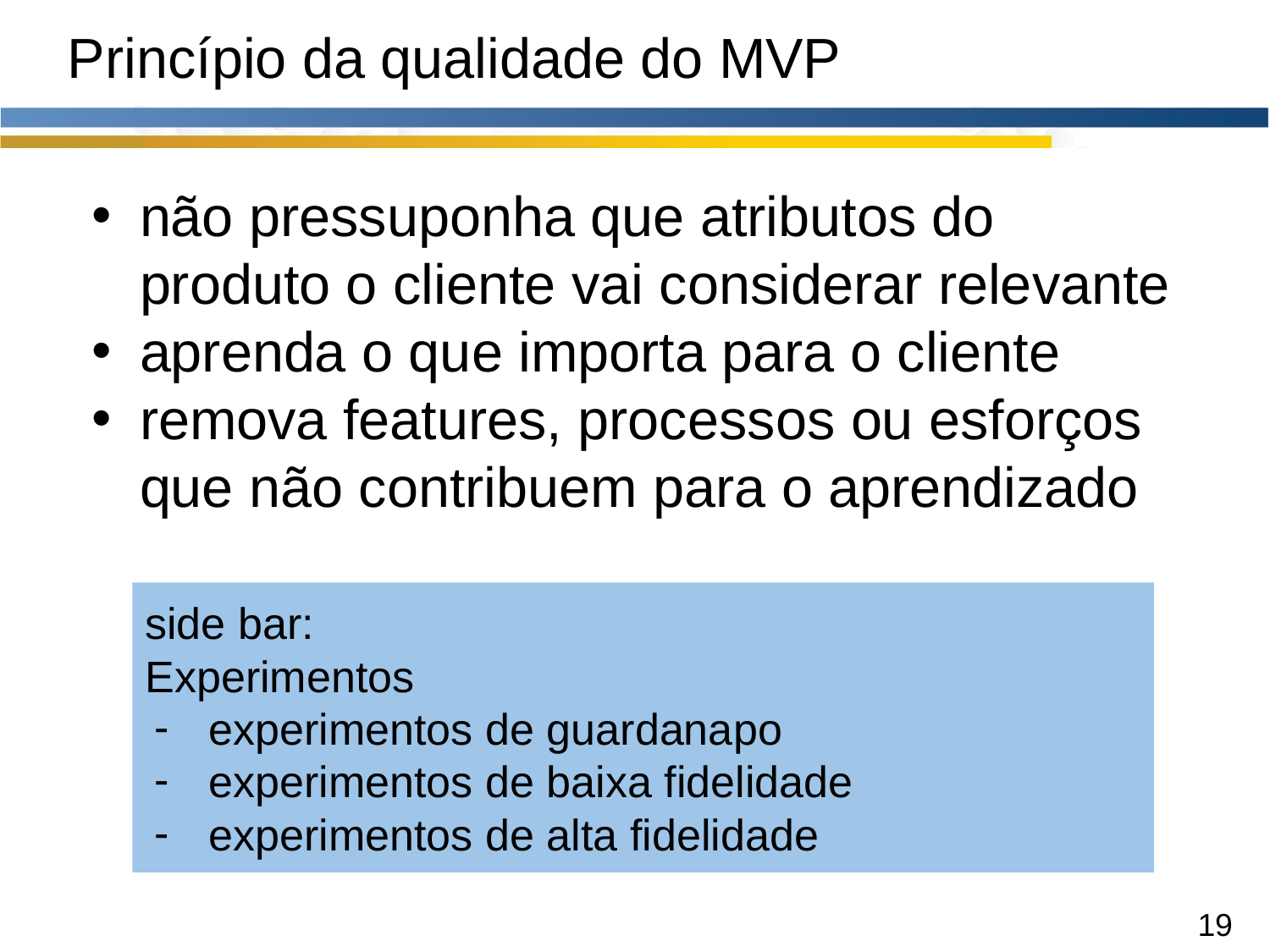

# Princípio da qualidade do MVP
não pressuponha que atributos do produto o cliente vai considerar relevante
aprenda o que importa para o cliente
remova features, processos ou esforços que não contribuem para o aprendizado

side bar:
Experimentos
experimentos de guardanapo
experimentos de baixa fidelidade
experimentos de alta fidelidade